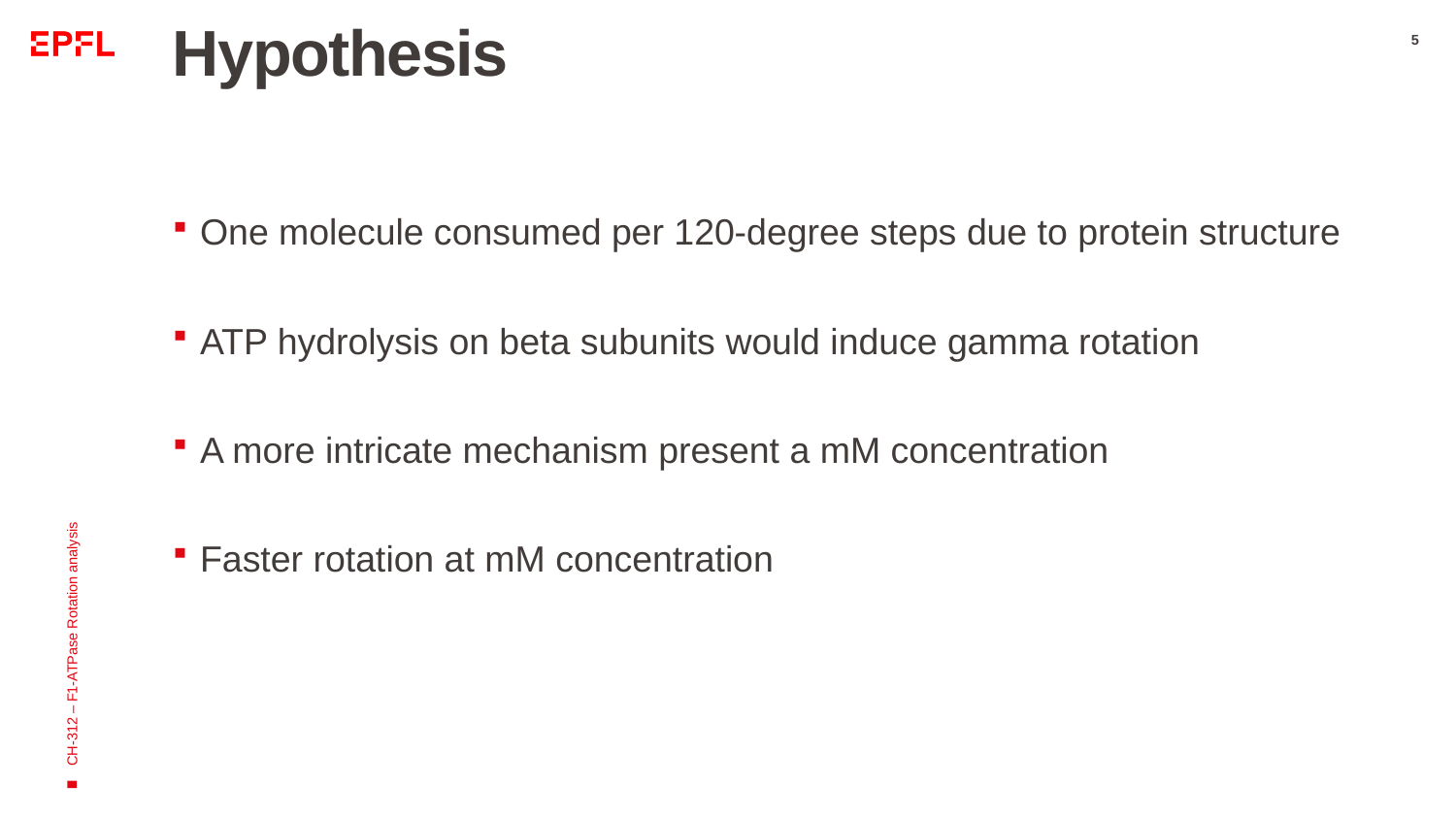

# Hypothesis
5
One molecule consumed per 120-degree steps due to protein structure

ATP hydrolysis on beta subunits would induce gamma rotation

A more intricate mechanism present a mM concentration

Faster rotation at mM concentration
CH-312 – F1-ATPase Rotation analysis